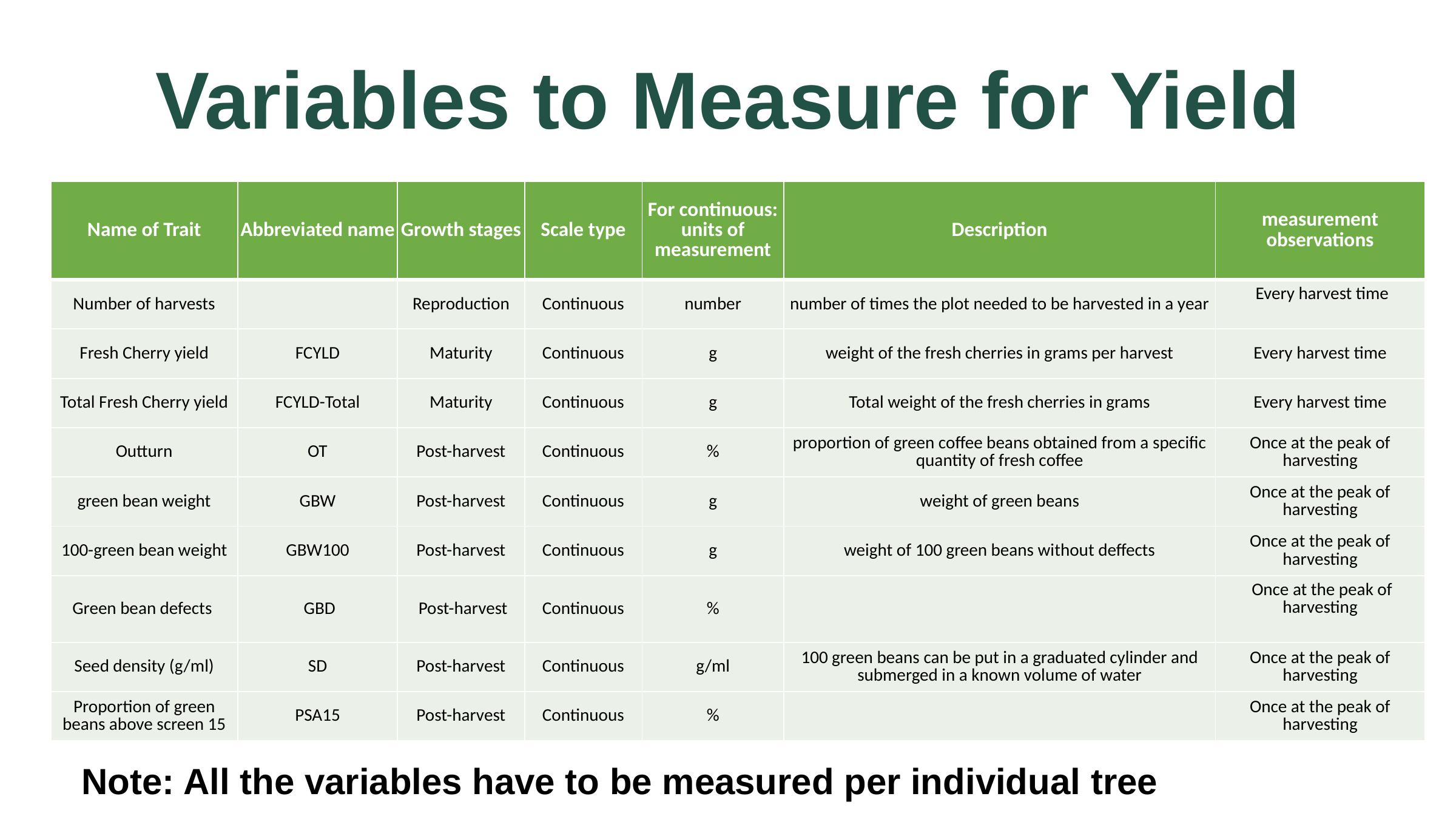

# Variables to Measure for Yield
| Name of Trait | Abbreviated name | Growth stages | Scale type | For continuous: units of measurement | Description | measurement observations |
| --- | --- | --- | --- | --- | --- | --- |
| Number of harvests |  | Reproduction | Continuous | number | number of times the plot needed to be harvested in a year | Every harvest time |
| Fresh Cherry yield | FCYLD | Maturity | Continuous | g | weight of the fresh cherries in grams per harvest | Every harvest time |
| Total Fresh Cherry yield | FCYLD-Total | Maturity | Continuous | g | Total weight of the fresh cherries in grams | Every harvest time |
| Outturn | OT | Post-harvest | Continuous | % | proportion of green coffee beans obtained from a specific quantity of fresh coffee | Once at the peak of harvesting |
| green bean weight | GBW | Post-harvest | Continuous | g | weight of green beans | Once at the peak of harvesting |
| 100-green bean weight | GBW100 | Post-harvest | Continuous | g | weight of 100 green beans without deffects | Once at the peak of harvesting |
| Green bean defects | GBD | Post-harvest | Continuous | % |  | Once at the peak of harvesting |
| Seed density (g/ml) | SD | Post-harvest | Continuous | g/ml | 100 green beans can be put in a graduated cylinder and submerged in a known volume of water | Once at the peak of harvesting |
| Proportion of green beans above screen 15 | PSA15 | Post-harvest | Continuous | % |  | Once at the peak of harvesting |
Note: All the variables have to be measured per individual tree